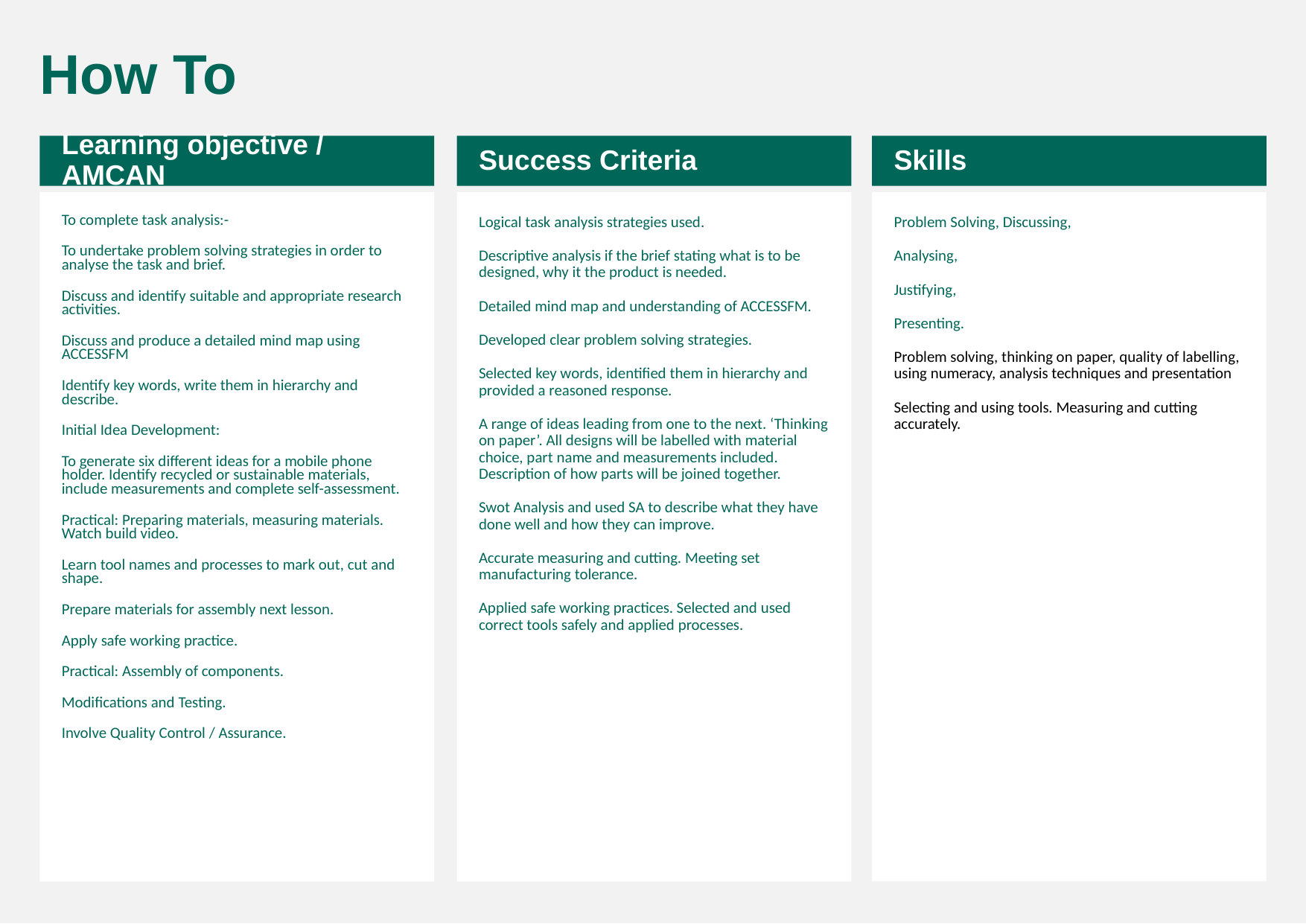

How To
Learning objective / AMCAN
Success Criteria
Skills
To complete task analysis:-
To undertake problem solving strategies in order to analyse the task and brief.
Discuss and identify suitable and appropriate research activities.
Discuss and produce a detailed mind map using ACCESSFM
Identify key words, write them in hierarchy and describe.
Initial Idea Development:
To generate six different ideas for a mobile phone holder. Identify recycled or sustainable materials, include measurements and complete self-assessment.
Practical: Preparing materials, measuring materials. Watch build video.
Learn tool names and processes to mark out, cut and shape.
Prepare materials for assembly next lesson.
Apply safe working practice.
Practical: Assembly of components.
Modifications and Testing.
Involve Quality Control / Assurance.

Logical task analysis strategies used.
Descriptive analysis if the brief stating what is to be designed, why it the product is needed.
Detailed mind map and understanding of ACCESSFM.
Developed clear problem solving strategies.
Selected key words, identified them in hierarchy and provided a reasoned response.
A range of ideas leading from one to the next. ‘Thinking on paper’. All designs will be labelled with material choice, part name and measurements included. Description of how parts will be joined together.
Swot Analysis and used SA to describe what they have done well and how they can improve.
Accurate measuring and cutting. Meeting set manufacturing tolerance.
Applied safe working practices. Selected and used correct tools safely and applied processes.

Problem Solving, Discussing,
Analysing,
Justifying,
Presenting.
Problem solving, thinking on paper, quality of labelling, using numeracy, analysis techniques and presentation
Selecting and using tools. Measuring and cutting accurately.